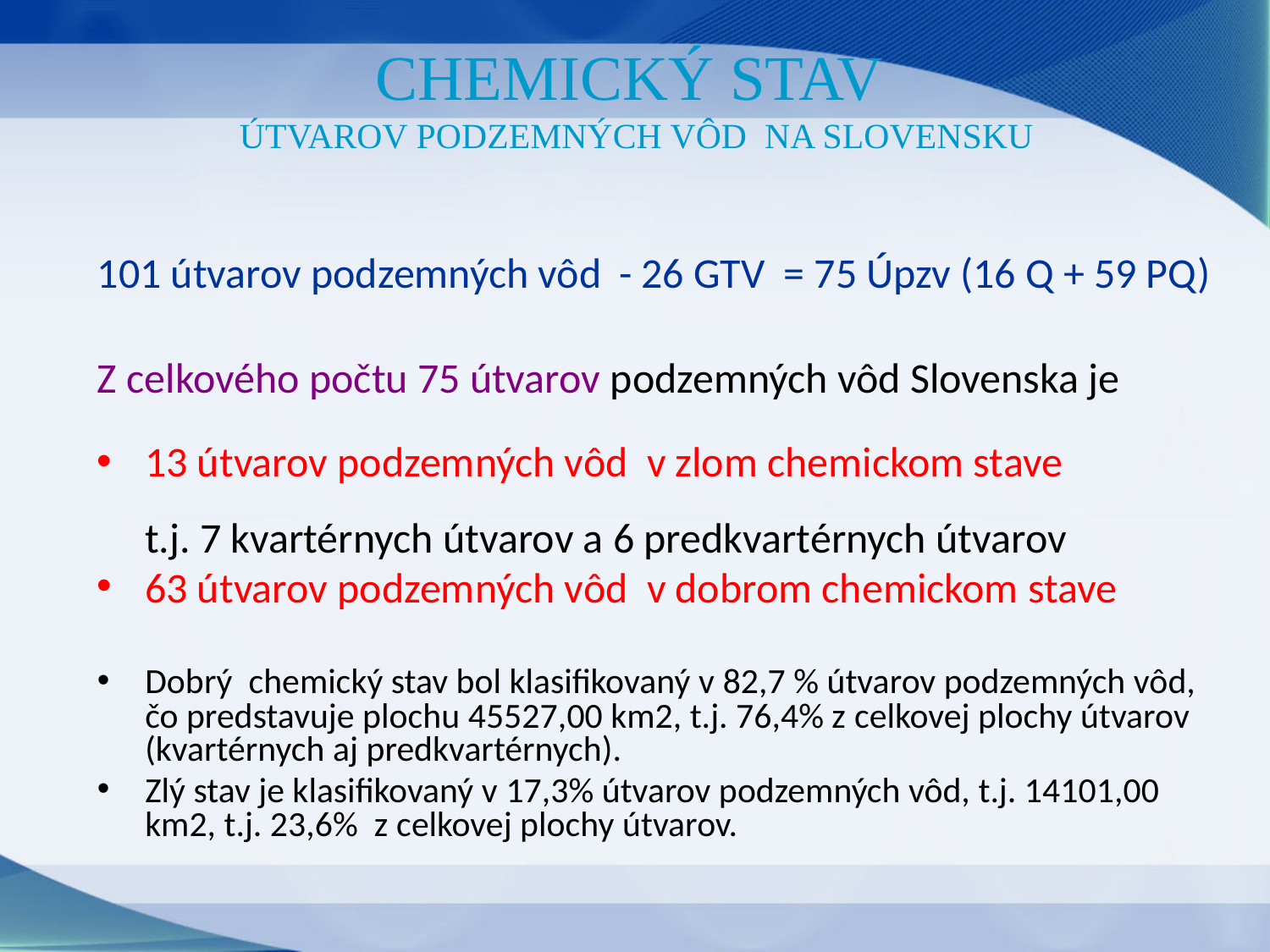

# CHEMICKÝ STAV ÚTVAROV PODZEMNÝCH VÔD  NA SLOVENSKU
101 útvarov podzemných vôd - 26 GTV  = 75 Úpzv (16 Q + 59 PQ)

Z celkového počtu 75 útvarov podzemných vôd Slovenska je
13 útvarov podzemných vôd  v zlom chemickom stave               t.j. 7 kvartérnych útvarov a 6 predkvartérnych útvarov
63 útvarov podzemných vôd  v dobrom chemickom stave

Dobrý  chemický stav bol klasifikovaný v 82,7 % útvarov podzemných vôd, čo predstavuje plochu 45527,00 km2, t.j. 76,4% z celkovej plochy útvarov (kvartérnych aj predkvartérnych).
Zlý stav je klasifikovaný v 17,3% útvarov podzemných vôd, t.j. 14101,00 km2, t.j. 23,6%  z celkovej plochy útvarov.